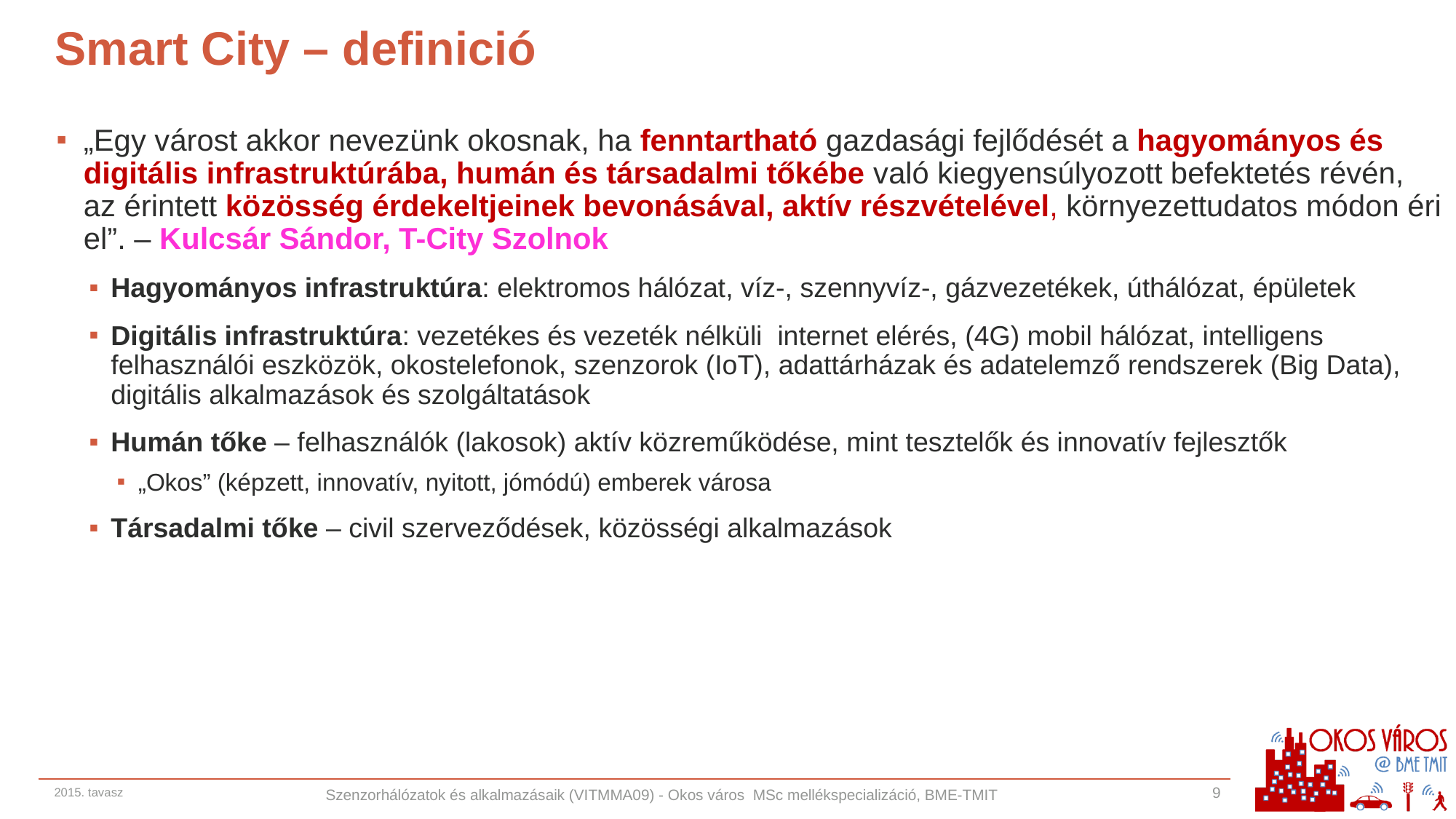

# Smart City – definició
„Egy várost akkor nevezünk okosnak, ha fenntartható gazdasági fejlődését a hagyományos és digitális infrastruktúrába, humán és társadalmi tőkébe való kiegyensúlyozott befektetés révén, az érintett közösség érdekeltjeinek bevonásával, aktív részvételével, környezettudatos módon éri el”. – Kulcsár Sándor, T-City Szolnok
Hagyományos infrastruktúra: elektromos hálózat, víz-, szennyvíz-, gázvezetékek, úthálózat, épületek
Digitális infrastruktúra: vezetékes és vezeték nélküli  internet elérés, (4G) mobil hálózat, intelligens felhasználói eszközök, okostelefonok, szenzorok (IoT), adattárházak és adatelemző rendszerek (Big Data), digitális alkalmazások és szolgáltatások
Humán tőke – felhasználók (lakosok) aktív közreműködése, mint tesztelők és innovatív fejlesztők
„Okos” (képzett, innovatív, nyitott, jómódú) emberek városa
Társadalmi tőke – civil szerveződések, közösségi alkalmazások
2015. tavasz
9
Szenzorhálózatok és alkalmazásaik (VITMMA09) - Okos város  MSc mellékspecializáció, BME-TMIT